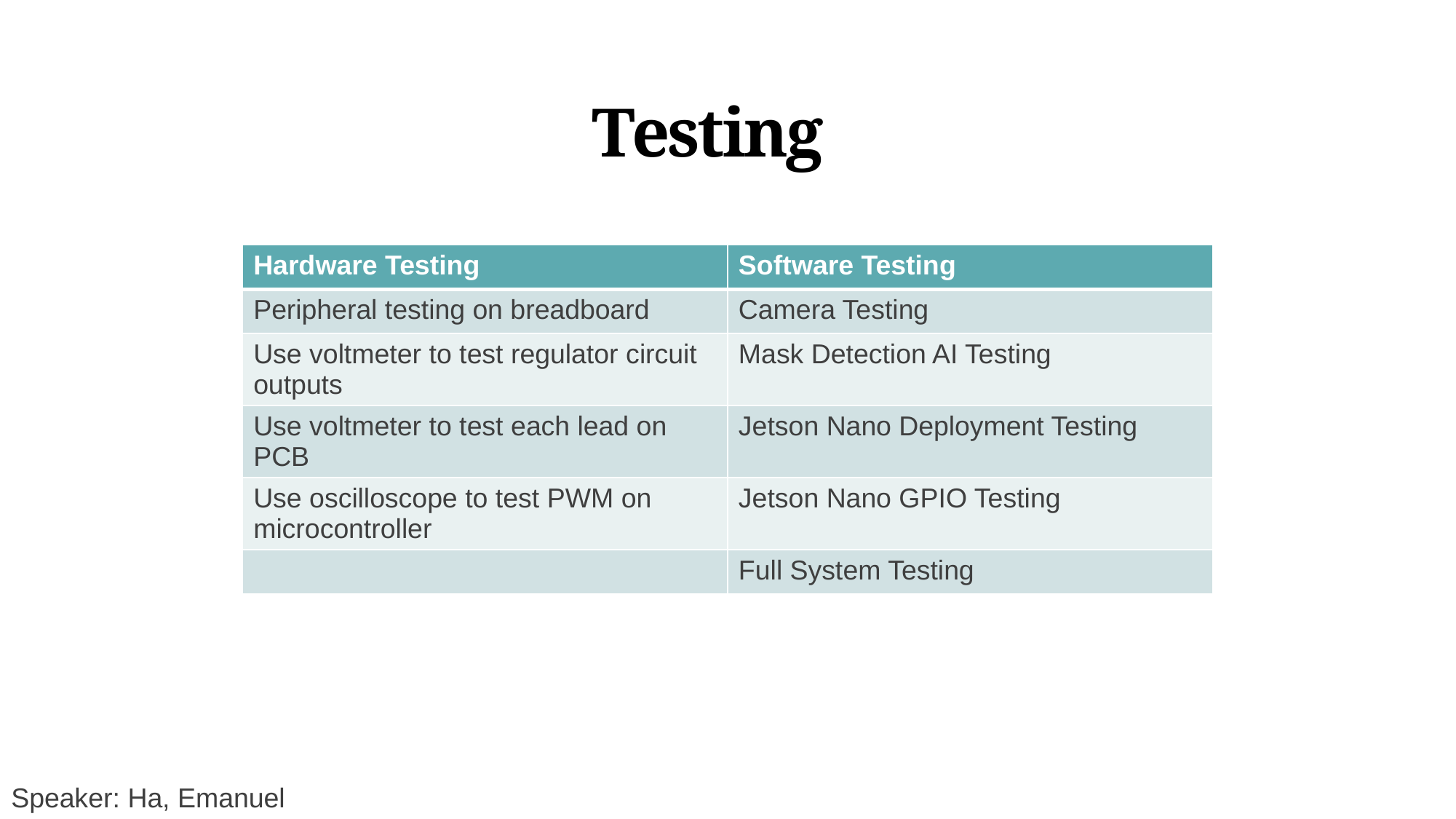

Testing
| Hardware Testing | Software Testing |
| --- | --- |
| Peripheral testing on breadboard | Camera Testing |
| Use voltmeter to test regulator circuit outputs | Mask Detection AI Testing |
| Use voltmeter to test each lead on PCB | Jetson Nano Deployment Testing |
| Use oscilloscope to test PWM on microcontroller | Jetson Nano GPIO Testing |
|  | Full System Testing |
Speaker: Ha, Emanuel